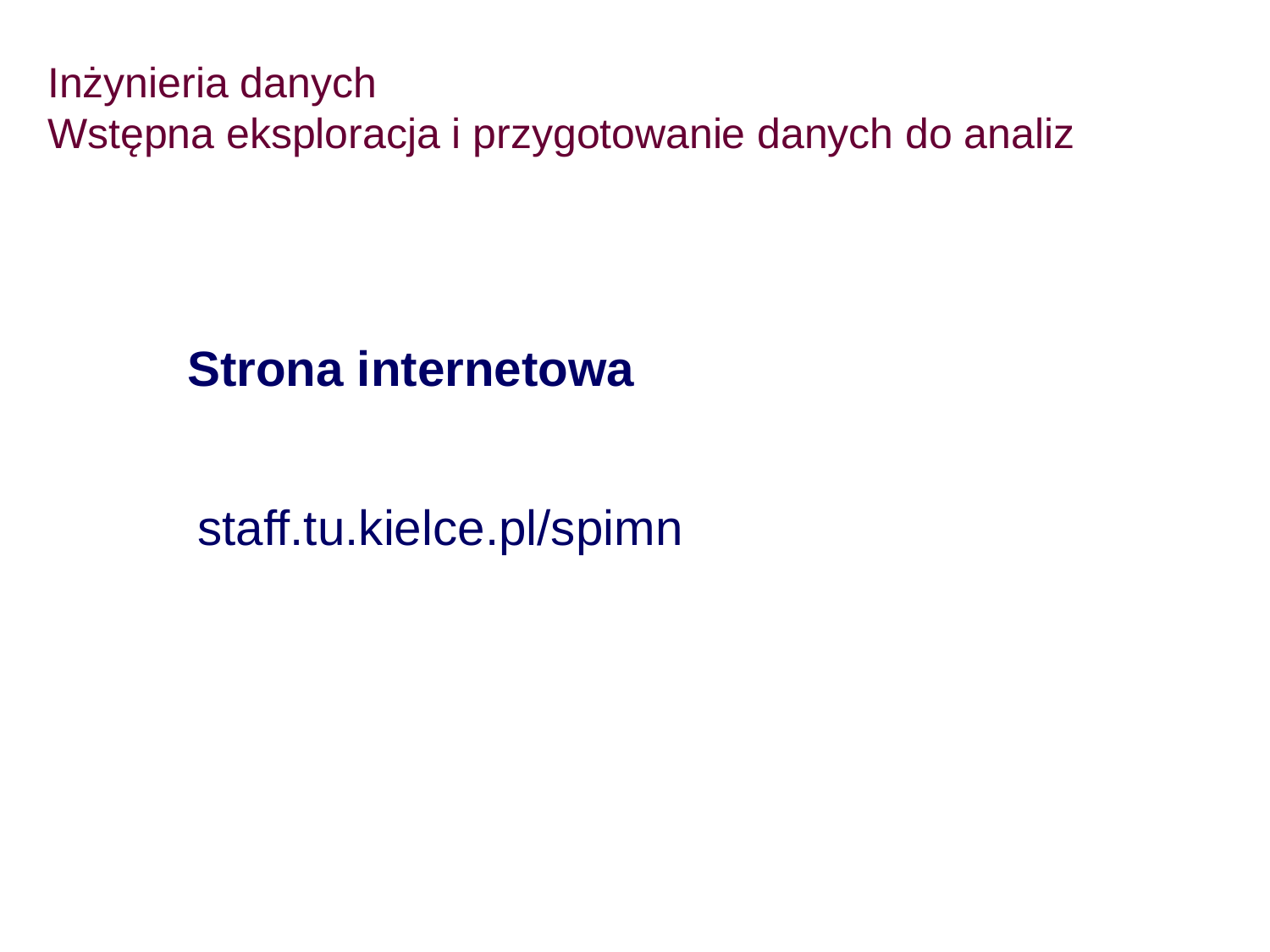

# Inżynieria danych Wstępna eksploracja i przygotowanie danych do analiz
Strona internetowa
staff.tu.kielce.pl/spimn